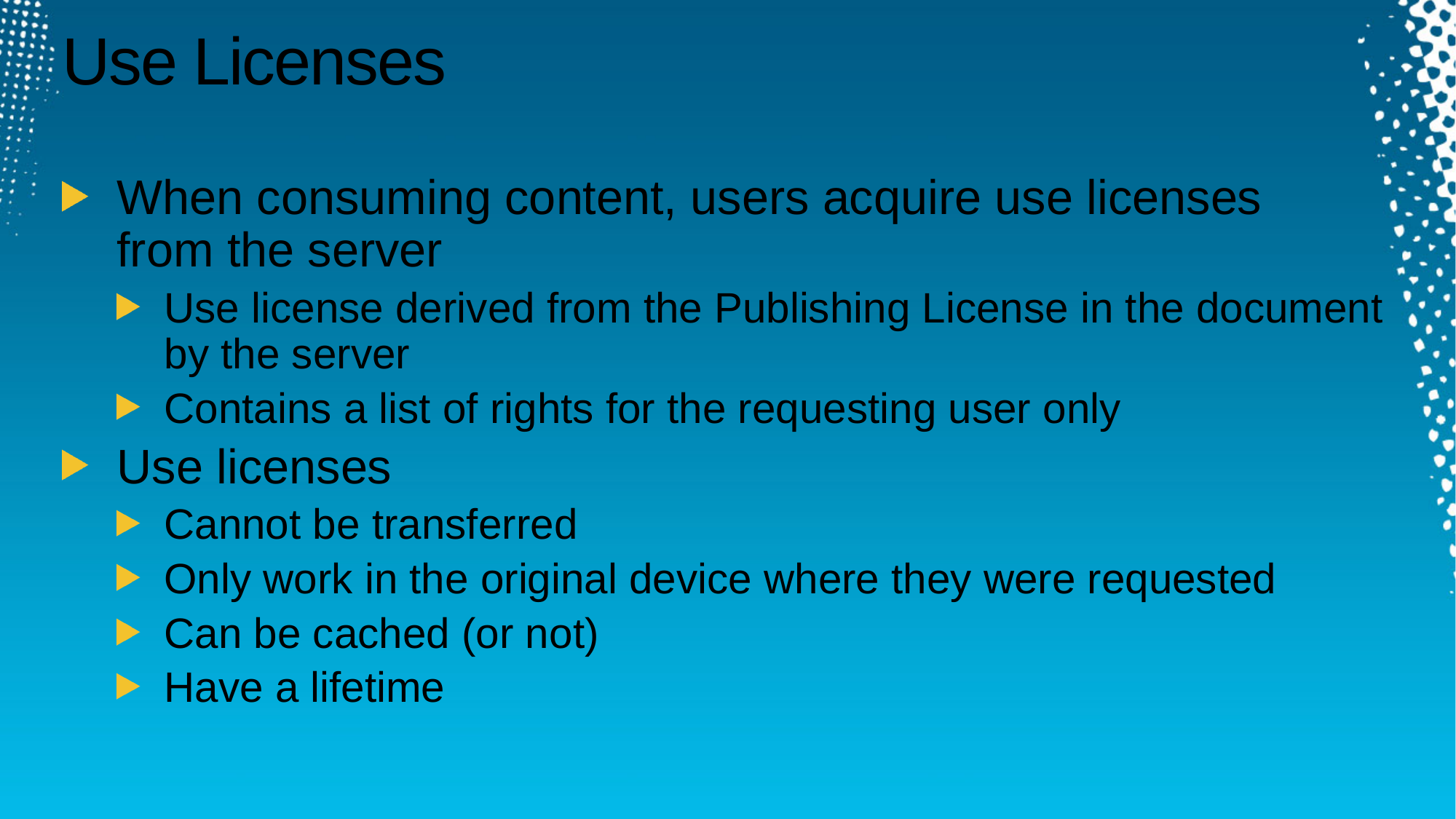

# Use Licenses
When consuming content, users acquire use licenses
from the server
Use license derived from the Publishing License in the document by the server
Contains a list of rights for the requesting user only
Use licenses
Cannot be transferred
Only work in the original device where they were requested
Can be cached (or not)
Have a lifetime